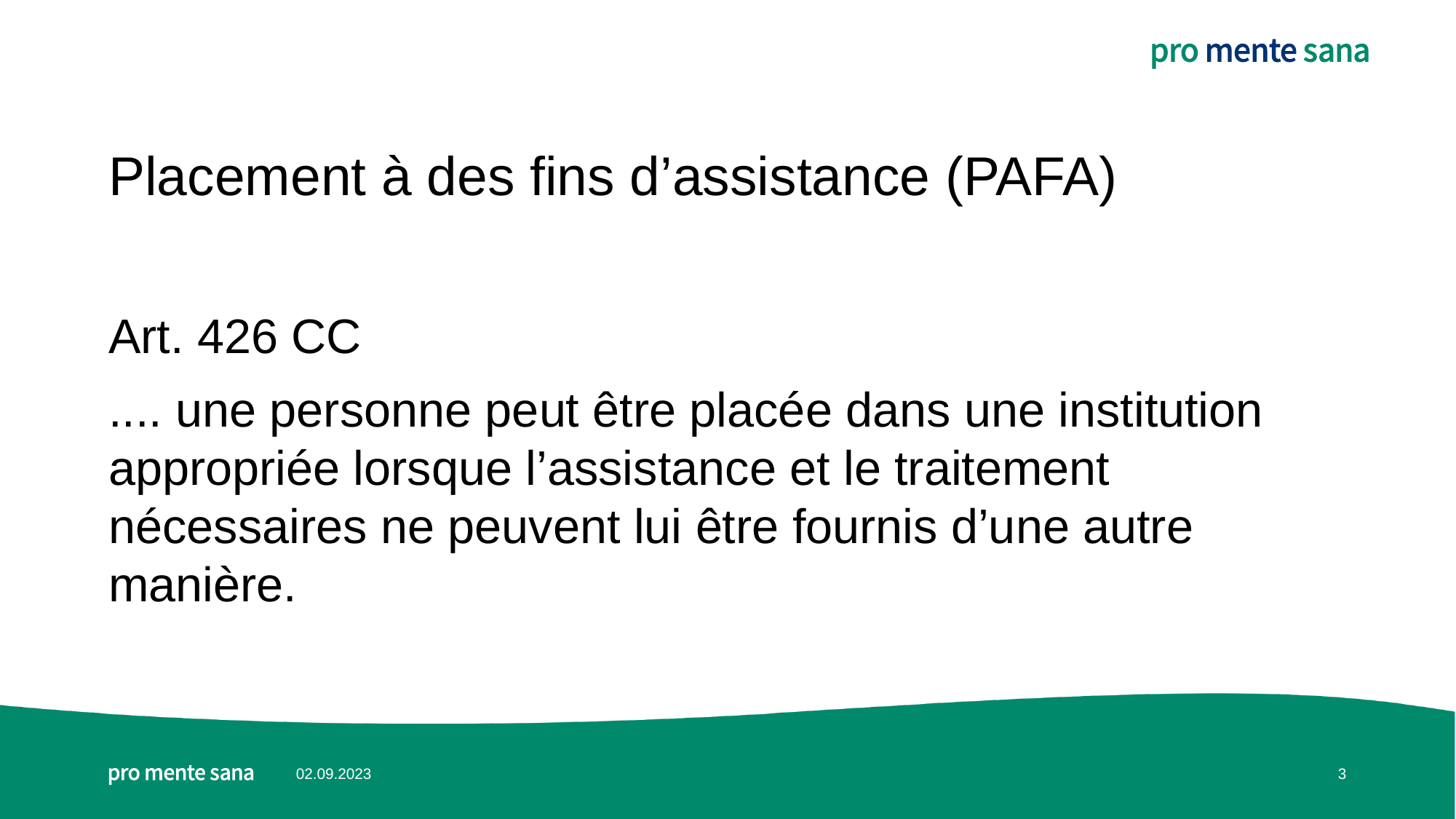

# Placement à des fins d’assistance (PAFA)

Art. 426 CC
.... une personne peut être placée dans une institution appropriée lorsque l’assistance et le traitement nécessaires ne peuvent lui être fournis d’une autre manière.
02.09.2023
3